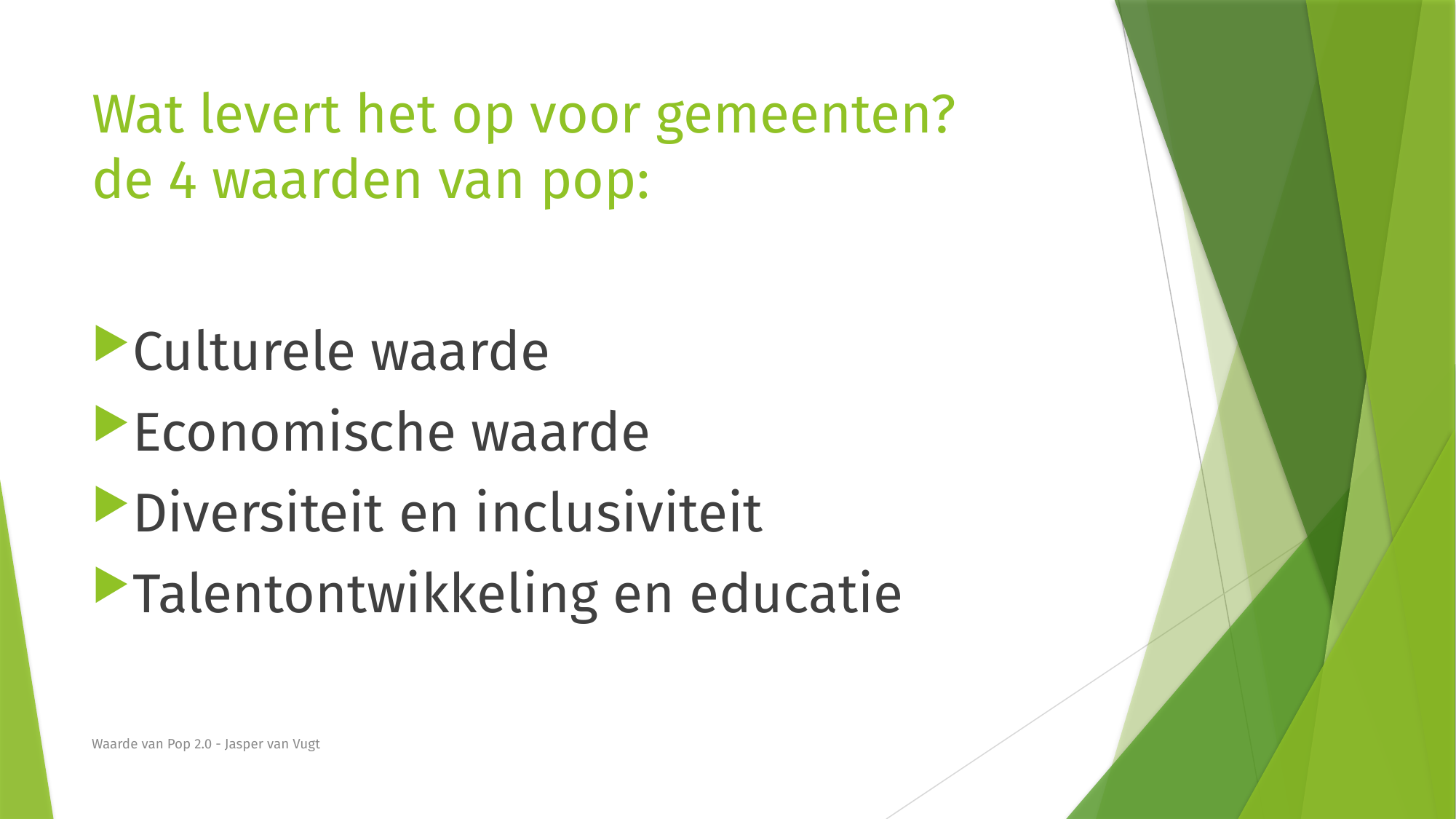

# Wat levert het op voor gemeenten? de 4 waarden van pop:
Culturele waarde
Economische waarde
Diversiteit en inclusiviteit
Talentontwikkeling en educatie
Waarde van Pop 2.0 - Jasper van Vugt